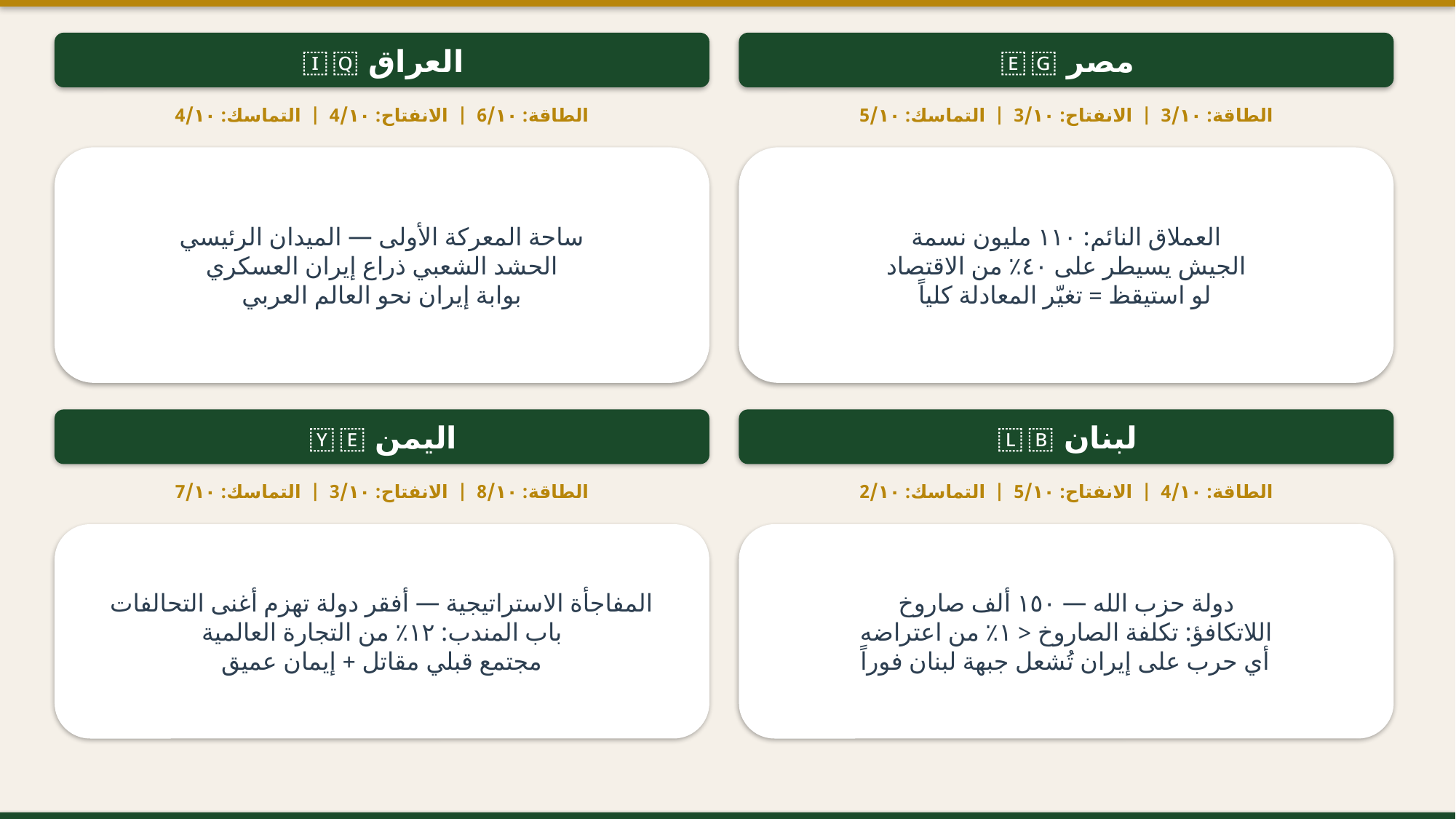

العراق 🇮🇶
مصر 🇪🇬
الطاقة: 6/١٠  |  الانفتاح: 4/١٠  |  التماسك: 4/١٠
الطاقة: 3/١٠  |  الانفتاح: 3/١٠  |  التماسك: 5/١٠
ساحة المعركة الأولى — الميدان الرئيسي
الحشد الشعبي ذراع إيران العسكري
بوابة إيران نحو العالم العربي
العملاق النائم: ١١٠ مليون نسمة
الجيش يسيطر على ٤٠٪ من الاقتصاد
لو استيقظ = تغيّر المعادلة كلياً
اليمن 🇾🇪
لبنان 🇱🇧
الطاقة: 8/١٠  |  الانفتاح: 3/١٠  |  التماسك: 7/١٠
الطاقة: 4/١٠  |  الانفتاح: 5/١٠  |  التماسك: 2/١٠
المفاجأة الاستراتيجية — أفقر دولة تهزم أغنى التحالفات
باب المندب: ١٢٪ من التجارة العالمية
مجتمع قبلي مقاتل + إيمان عميق
دولة حزب الله — ١٥٠ ألف صاروخ
اللاتكافؤ: تكلفة الصاروخ < ١٪ من اعتراضه
أي حرب على إيران تُشعل جبهة لبنان فوراً